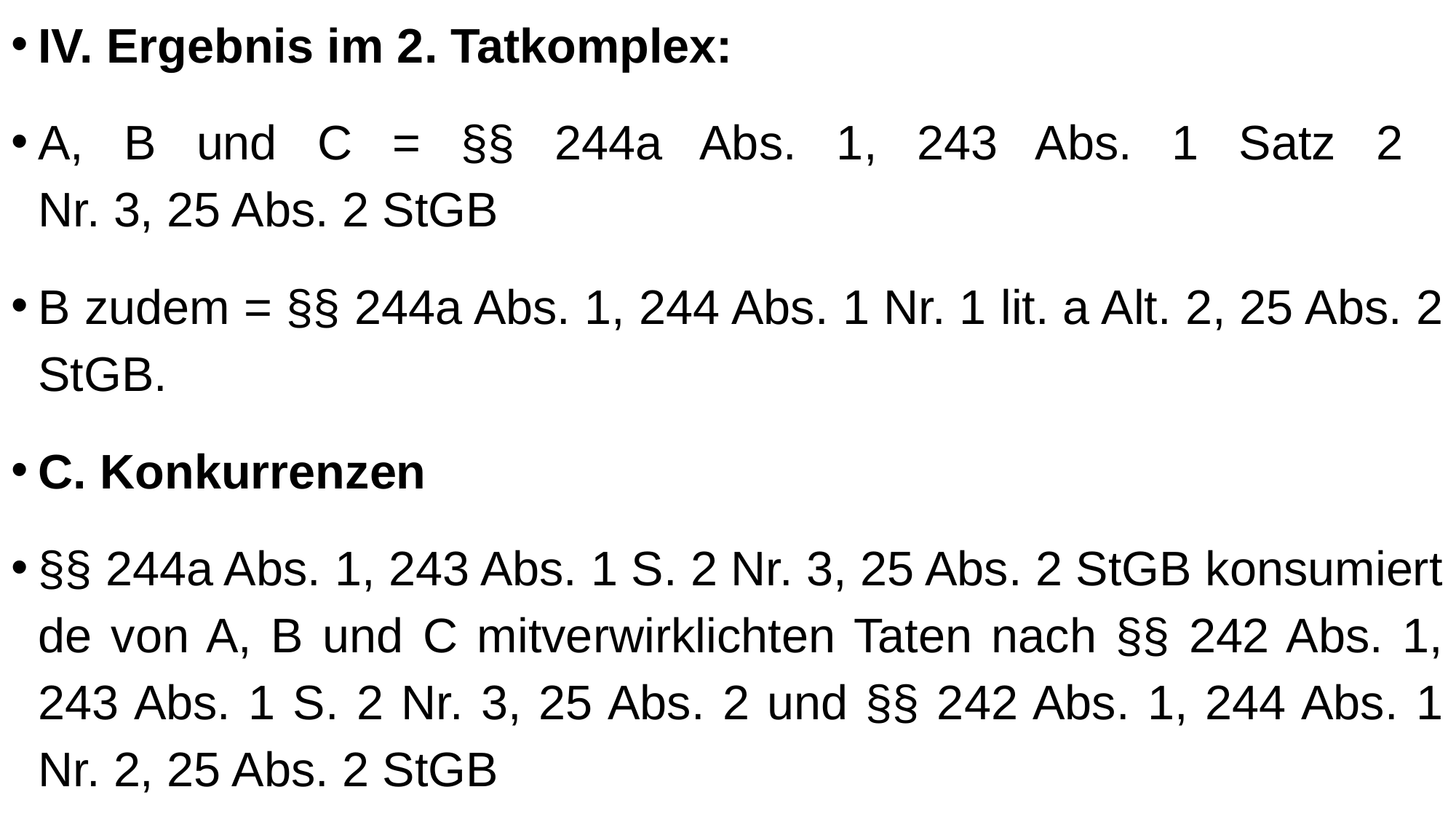

IV. Ergebnis im 2. Tatkomplex:
A, B und C = §§ 244a Abs. 1, 243 Abs. 1 Satz 2
Nr. 3, 25 Abs. 2 StGB
B zudem = §§ 244a Abs. 1, 244 Abs. 1 Nr. 1 lit. a Alt. 2, 25 Abs. 2 StGB.
C. Konkurrenzen
§§ 244a Abs. 1, 243 Abs. 1 S. 2 Nr. 3, 25 Abs. 2 StGB konsumiert de von A, B und C mitverwirklichten Taten nach §§ 242 Abs. 1, 243 Abs. 1 S. 2 Nr. 3, 25 Abs. 2 und §§ 242 Abs. 1, 244 Abs. 1 Nr. 2, 25 Abs. 2 StGB